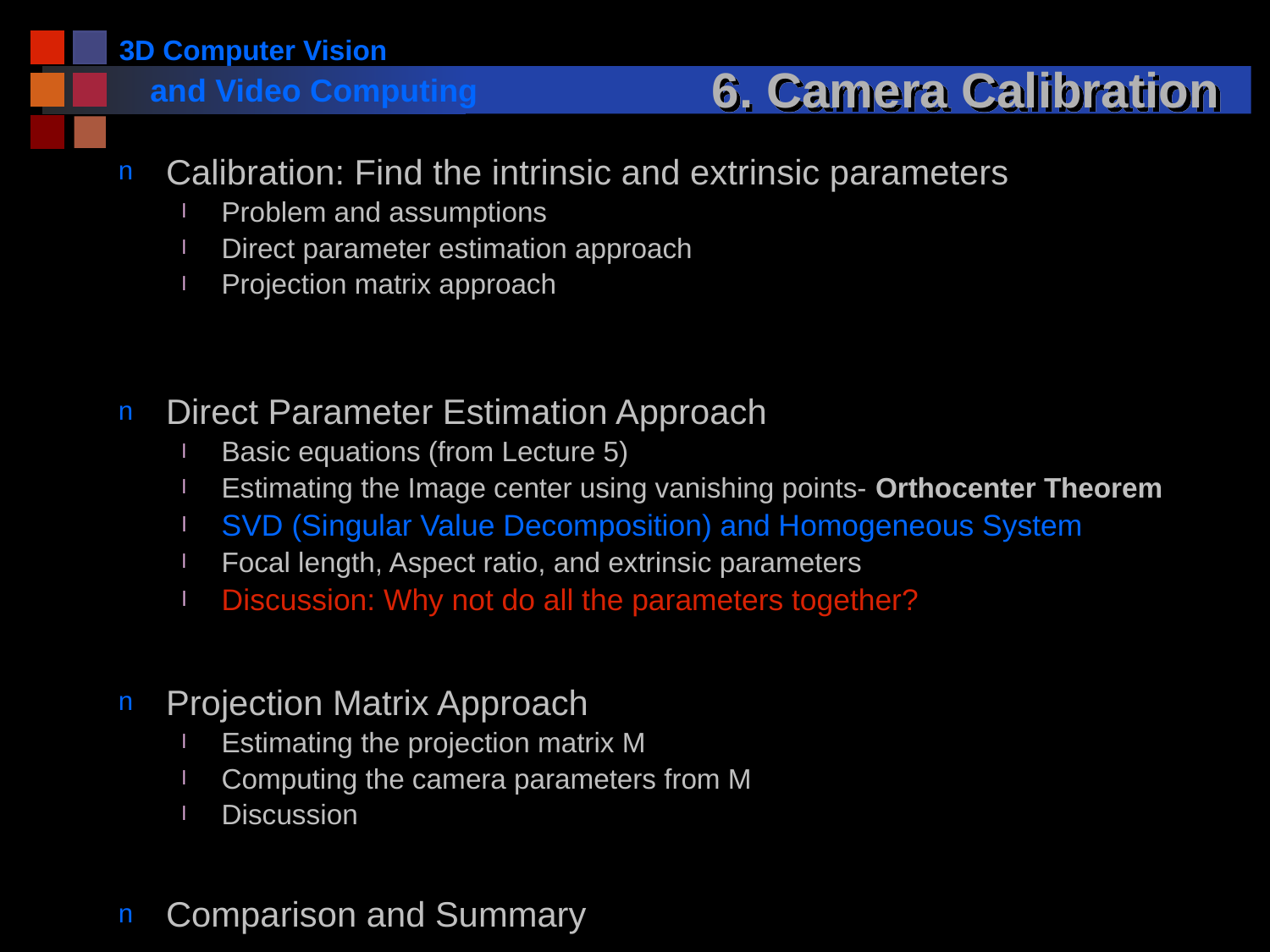

# 6. Camera Calibration
Calibration: Find the intrinsic and extrinsic parameters
Problem and assumptions
Direct parameter estimation approach
Projection matrix approach

Direct Parameter Estimation Approach
Basic equations (from Lecture 5)
Estimating the Image center using vanishing points- Orthocenter Theorem
SVD (Singular Value Decomposition) and Homogeneous System
Focal length, Aspect ratio, and extrinsic parameters
Discussion: Why not do all the parameters together?

Projection Matrix Approach
Estimating the projection matrix M
Computing the camera parameters from M
Discussion

Comparison and Summary